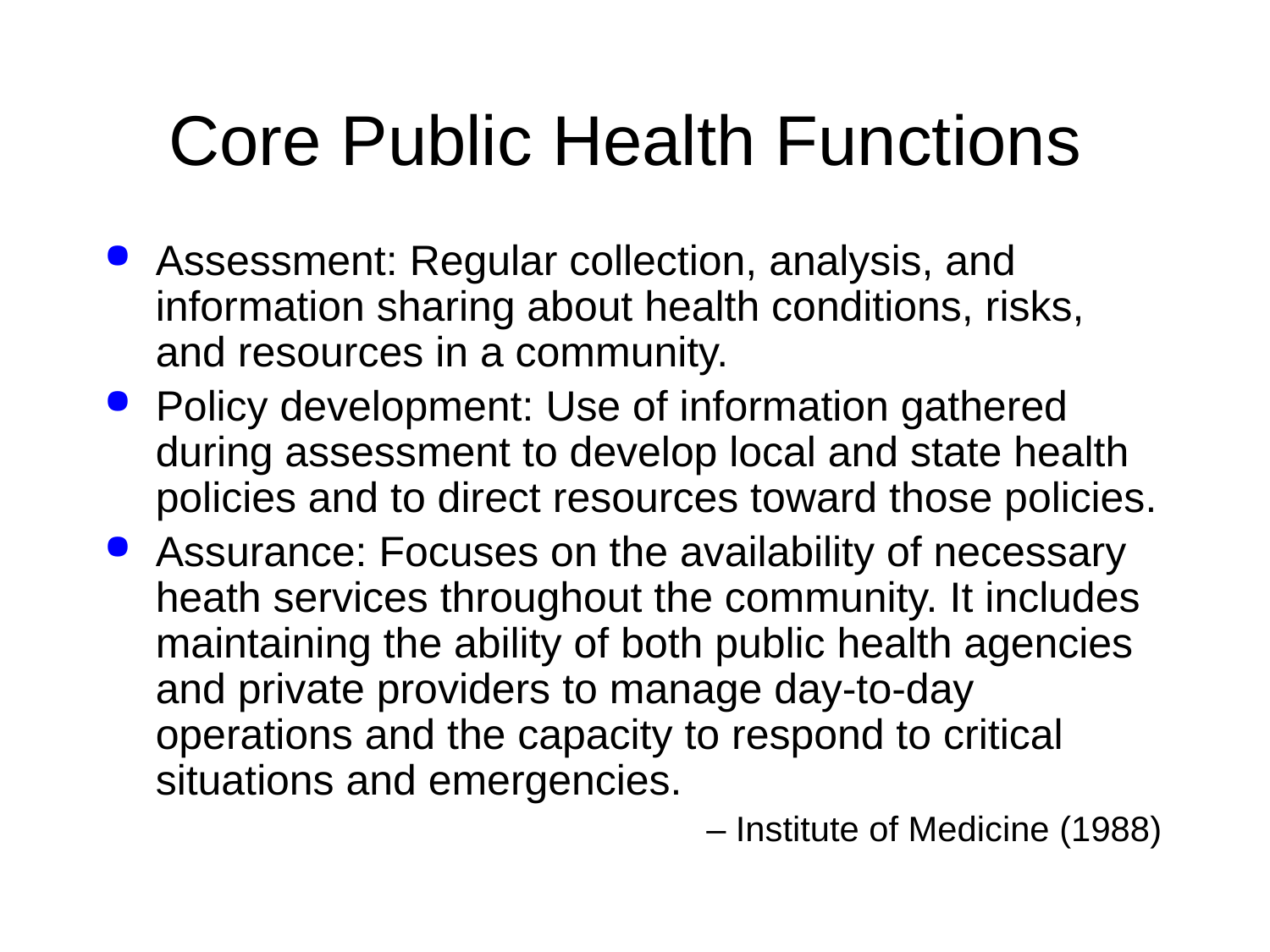

# Core Public Health Functions
Assessment: Regular collection, analysis, and information sharing about health conditions, risks, and resources in a community.
Policy development: Use of information gathered during assessment to develop local and state health policies and to direct resources toward those policies.
Assurance: Focuses on the availability of necessary heath services throughout the community. It includes maintaining the ability of both public health agencies and private providers to manage day-to-day operations and the capacity to respond to critical situations and emergencies.
– Institute of Medicine (1988)
Copyright © 2015, 2011, 2007, 2001, 1997, 1993 by Saunders, an imprint of Elsevier Inc.
9